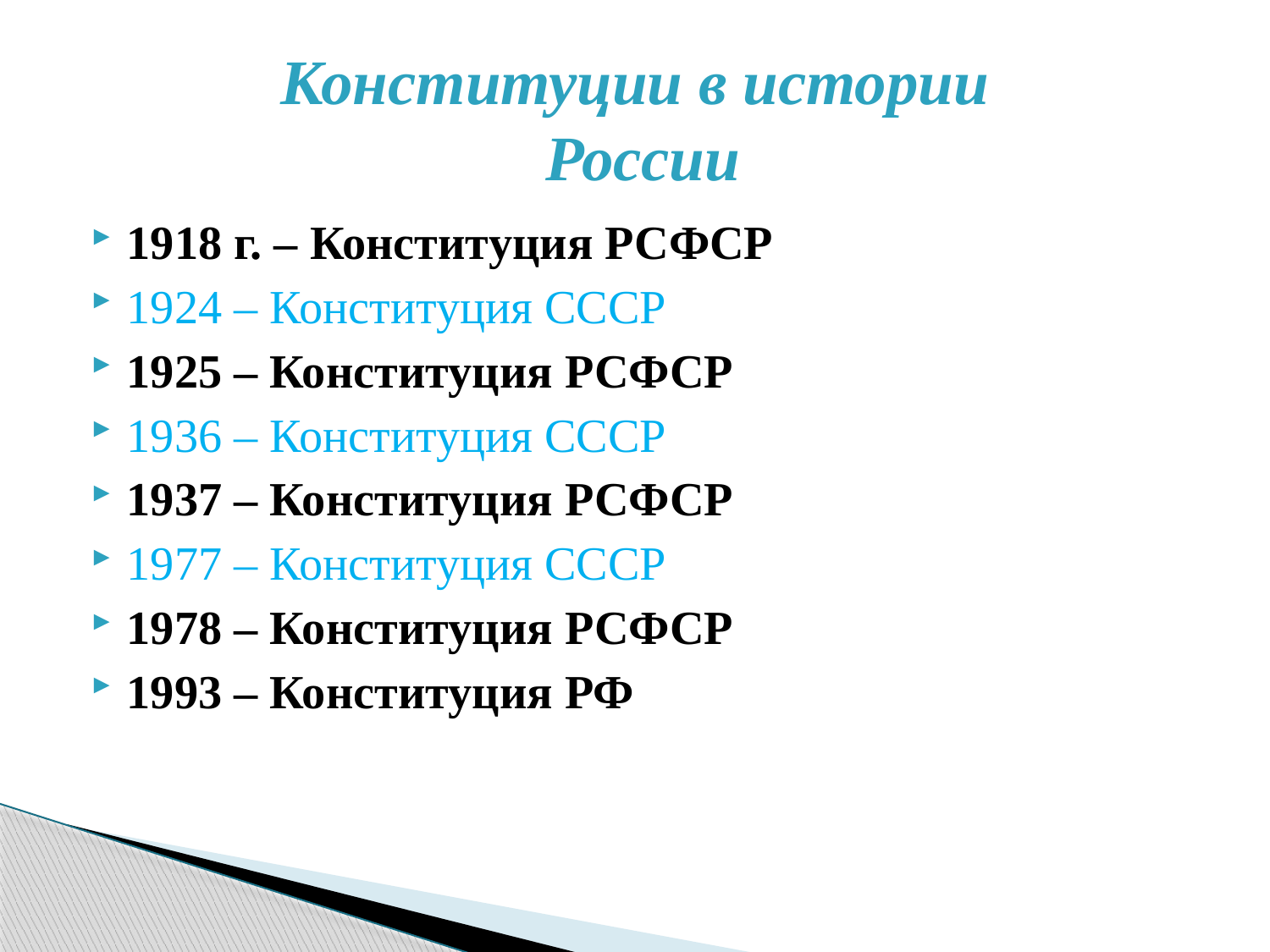

# Конституции в истории России
1918 г. – Конституция РСФСР
1924 – Конституция СССР
1925 – Конституция РСФСР
1936 – Конституция СССР
1937 – Конституция РСФСР
1977 – Конституция СССР
1978 – Конституция РСФСР
1993 – Конституция РФ